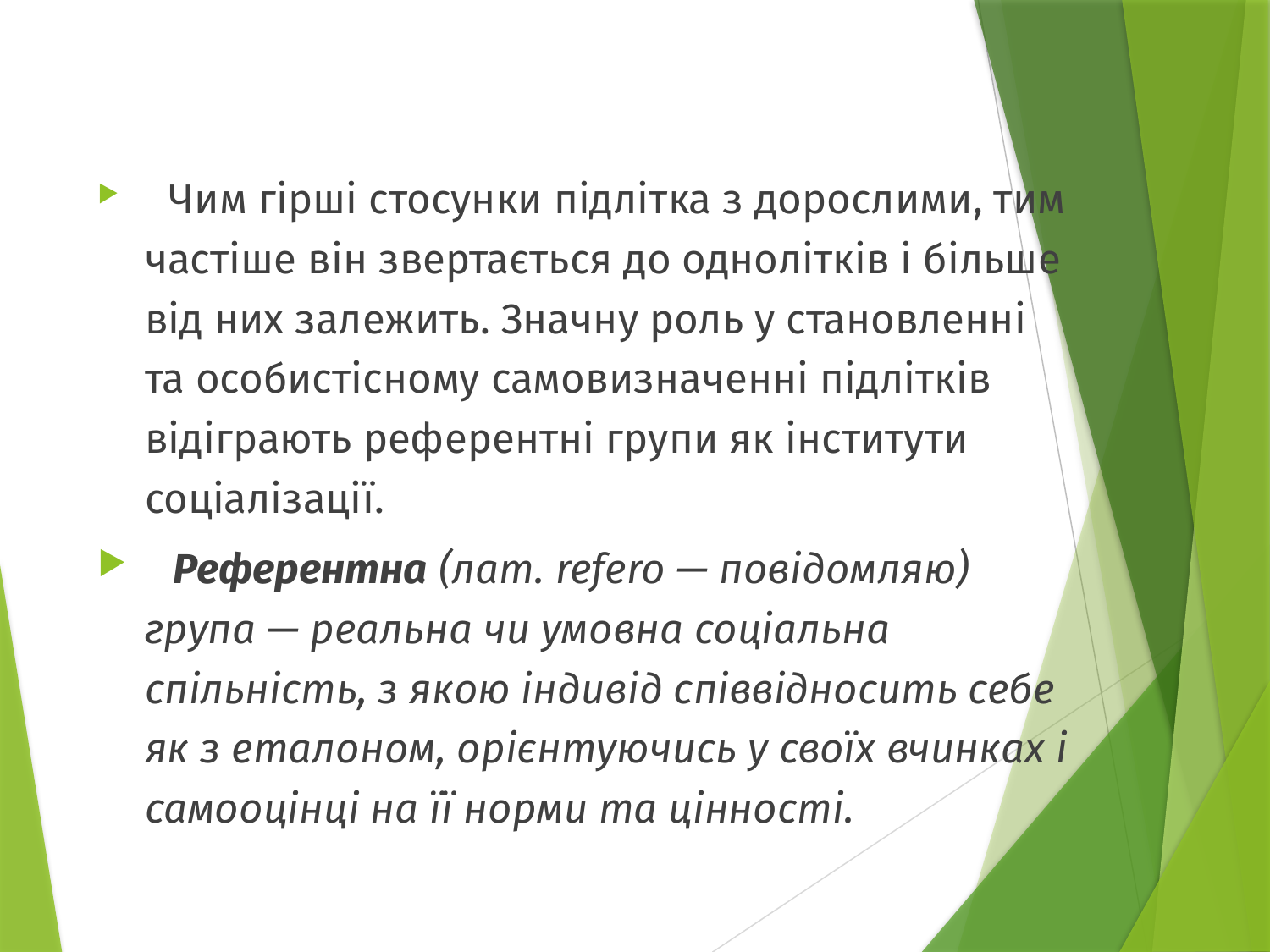

Чим гірші стосунки підлітка з дорослими, тим частіше він звертається до однолітків і більше від них залежить. Значну роль у становленні та особистісному самовизначенні підлітків відіграють референтні групи як інститути соціалізації.
   Референтна (лат. refero — повідомляю) група — реальна чи умовна соціальна спільність, з якою індивід співвідносить себе як з еталоном, орієнтуючись у своїх вчинках і самооцінці на її норми та цінності.